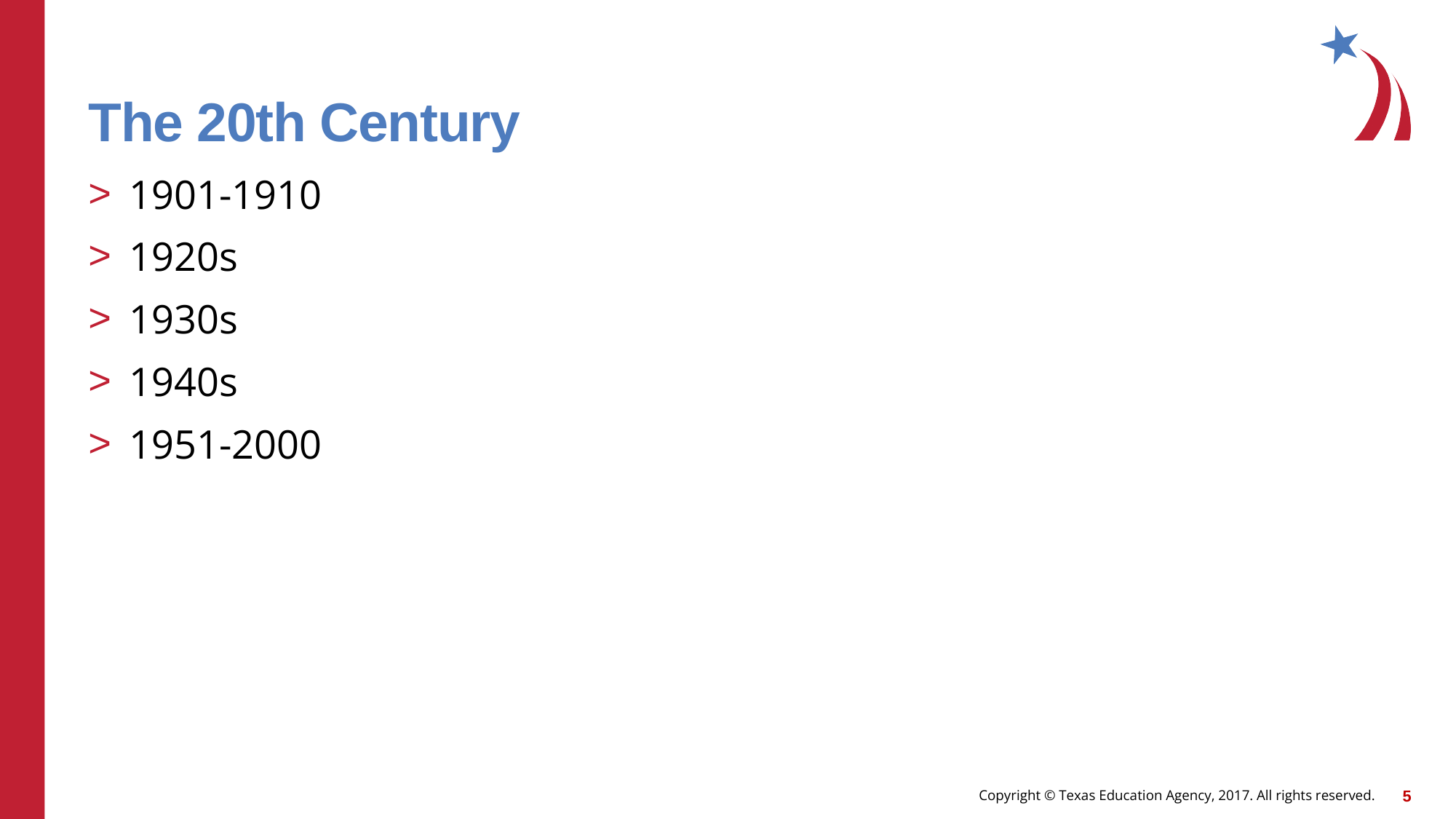

# The 20th Century
1901-1910
1920s
1930s
1940s
1951-2000